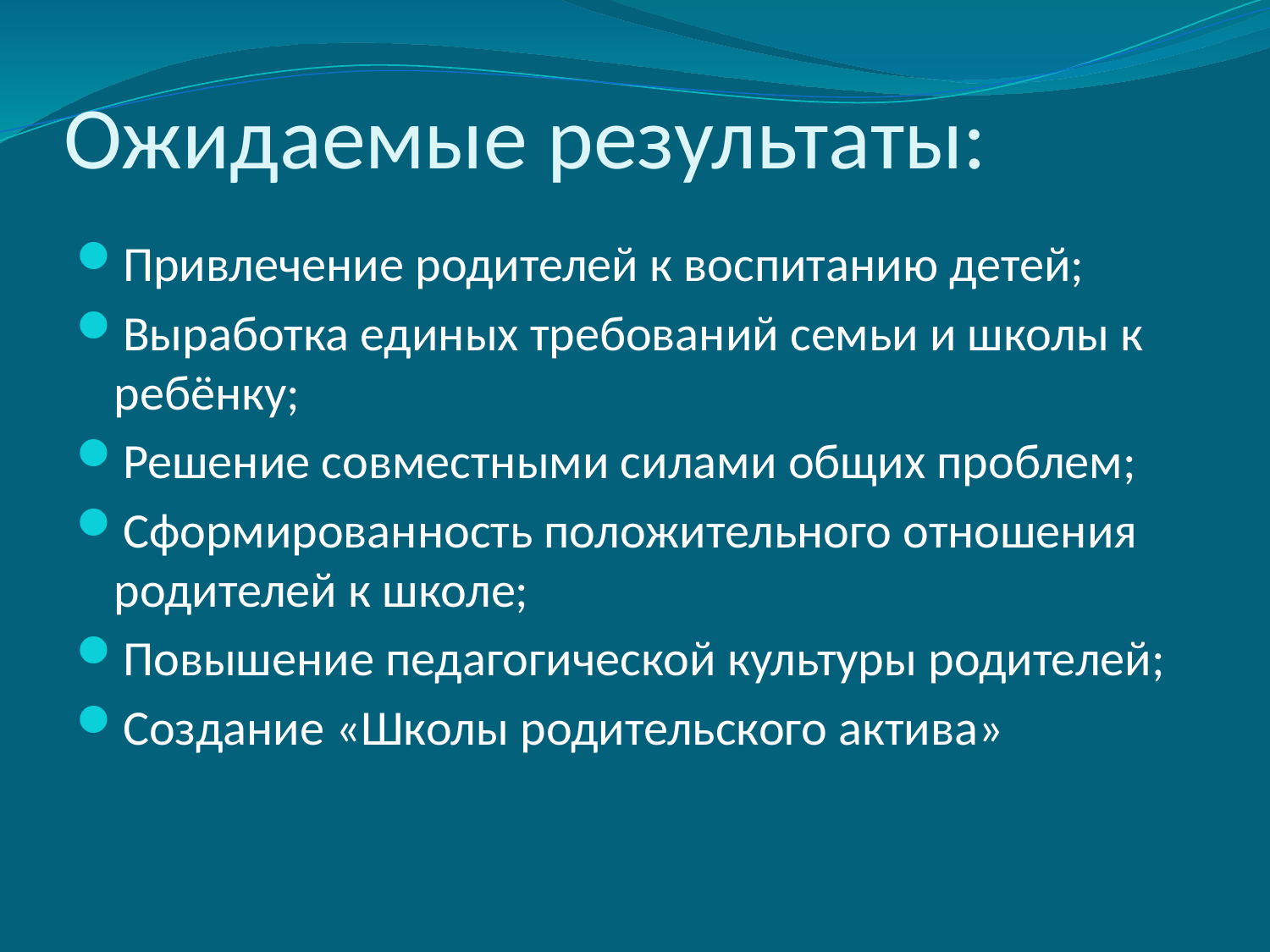

# Ожидаемые результаты:
Привлечение родителей к воспитанию детей;
Выработка единых требований семьи и школы к ребёнку;
Решение совместными силами общих проблем;
Сформированность положительного отношения родителей к школе;
Повышение педагогической культуры родителей;
Создание «Школы родительского актива»